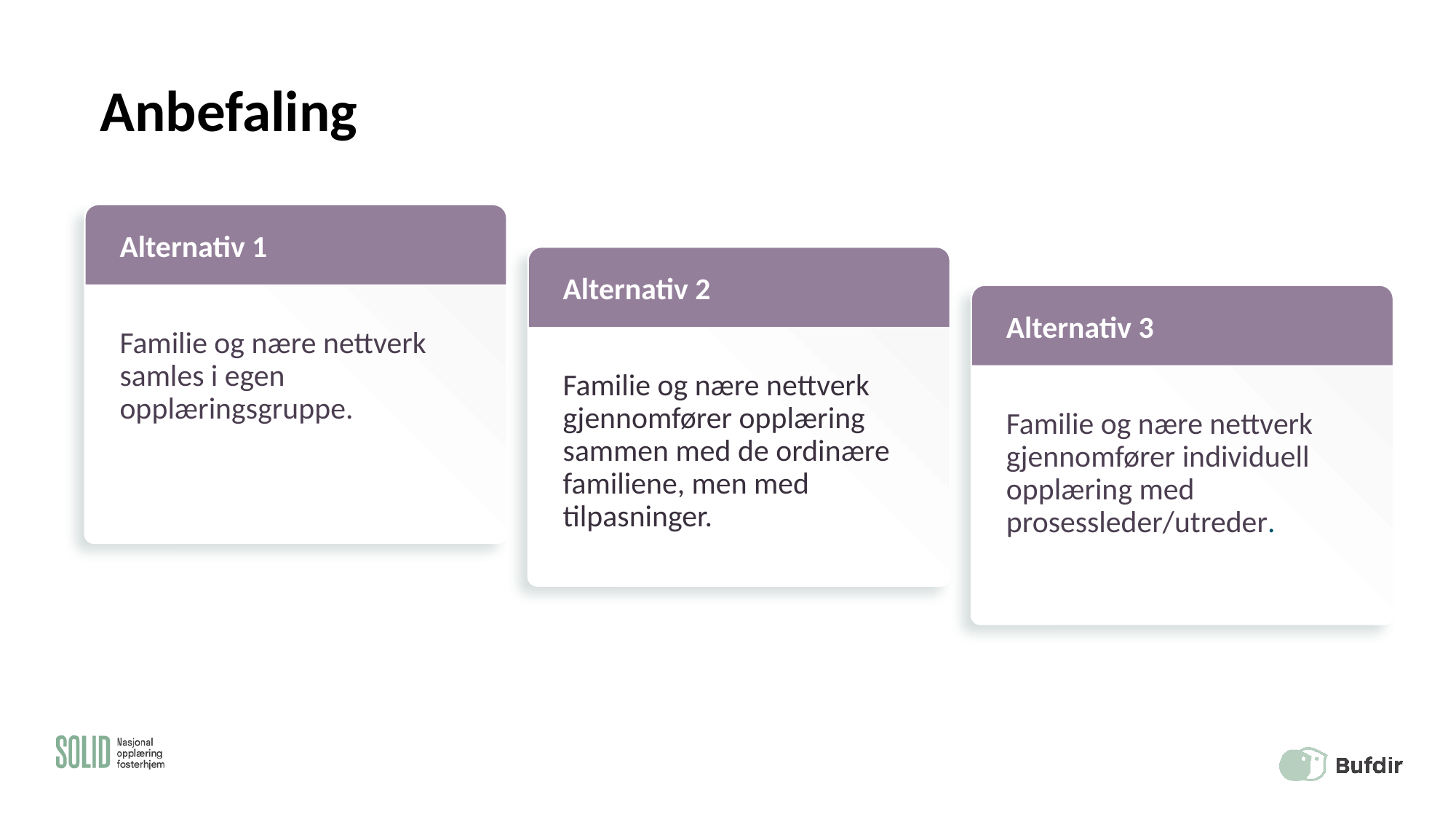

# Anbefaling

Alternativ 1

Familie og nære nettverk samles i egen opplæringsgruppe.

Alternativ 2

Familie og nære nettverk gjennomfører opplæring sammen med de ordinære familiene, men med tilpasninger.

Alternativ 3

Familie og nære nettverk gjennomfører individuell opplæring med prosessleder/utreder.